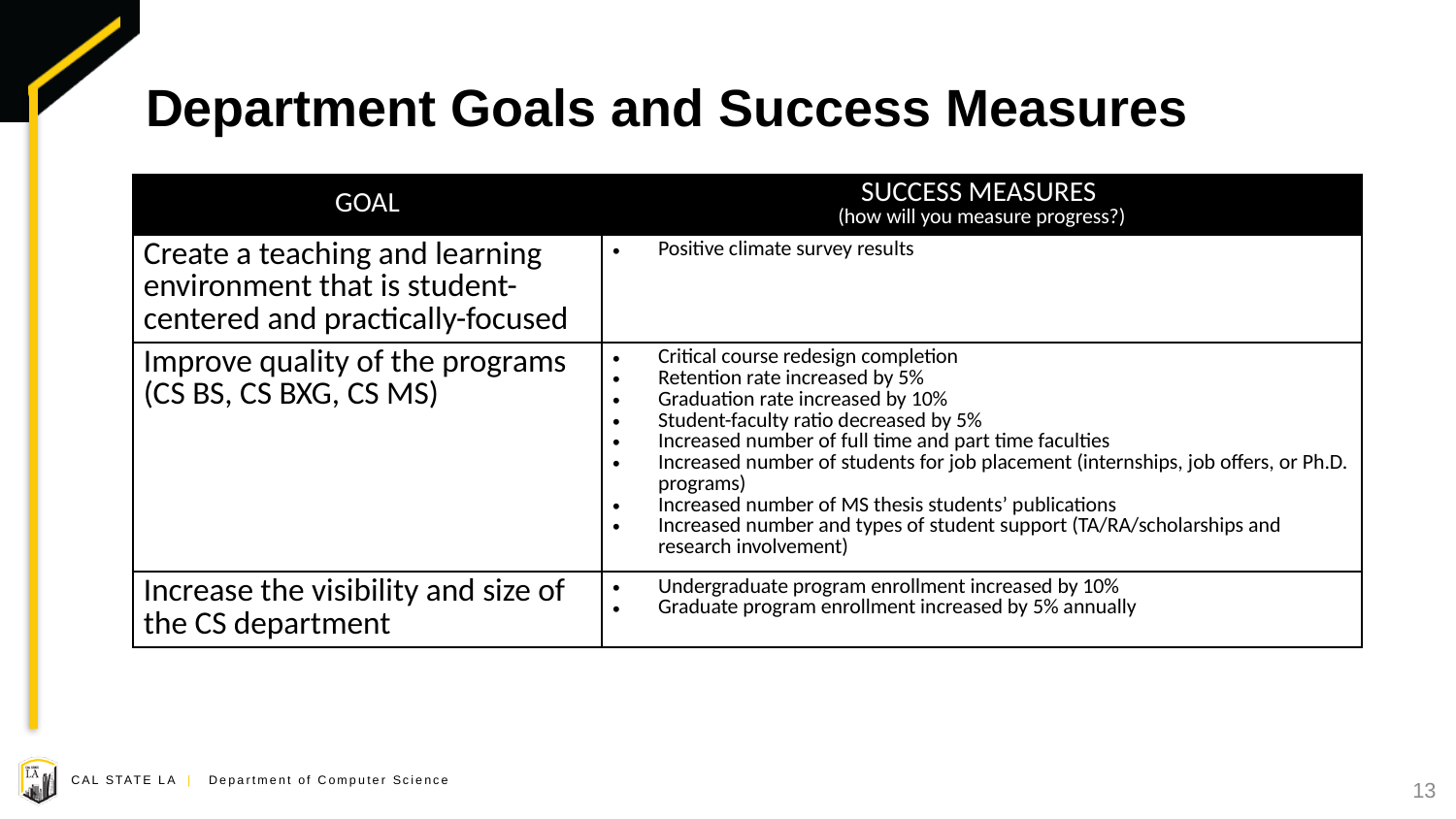

13
# Department Goals and Success Measures
| GOAL | SUCCESS MEASURES (how will you measure progress?) |
| --- | --- |
| Create a teaching and learning environment that is student-centered and practically-focused | Positive climate survey results |
| Improve quality of the programs (CS BS, CS BXG, CS MS) | Critical course redesign completion Retention rate increased by 5% Graduation rate increased by 10% Student-faculty ratio decreased by 5% Increased number of full time and part time faculties Increased number of students for job placement (internships, job offers, or Ph.D. programs) Increased number of MS thesis students’ publications Increased number and types of student support (TA/RA/scholarships and research involvement) |
| Increase the visibility and size of the CS department | Undergraduate program enrollment increased by 10% Graduate program enrollment increased by 5% annually |